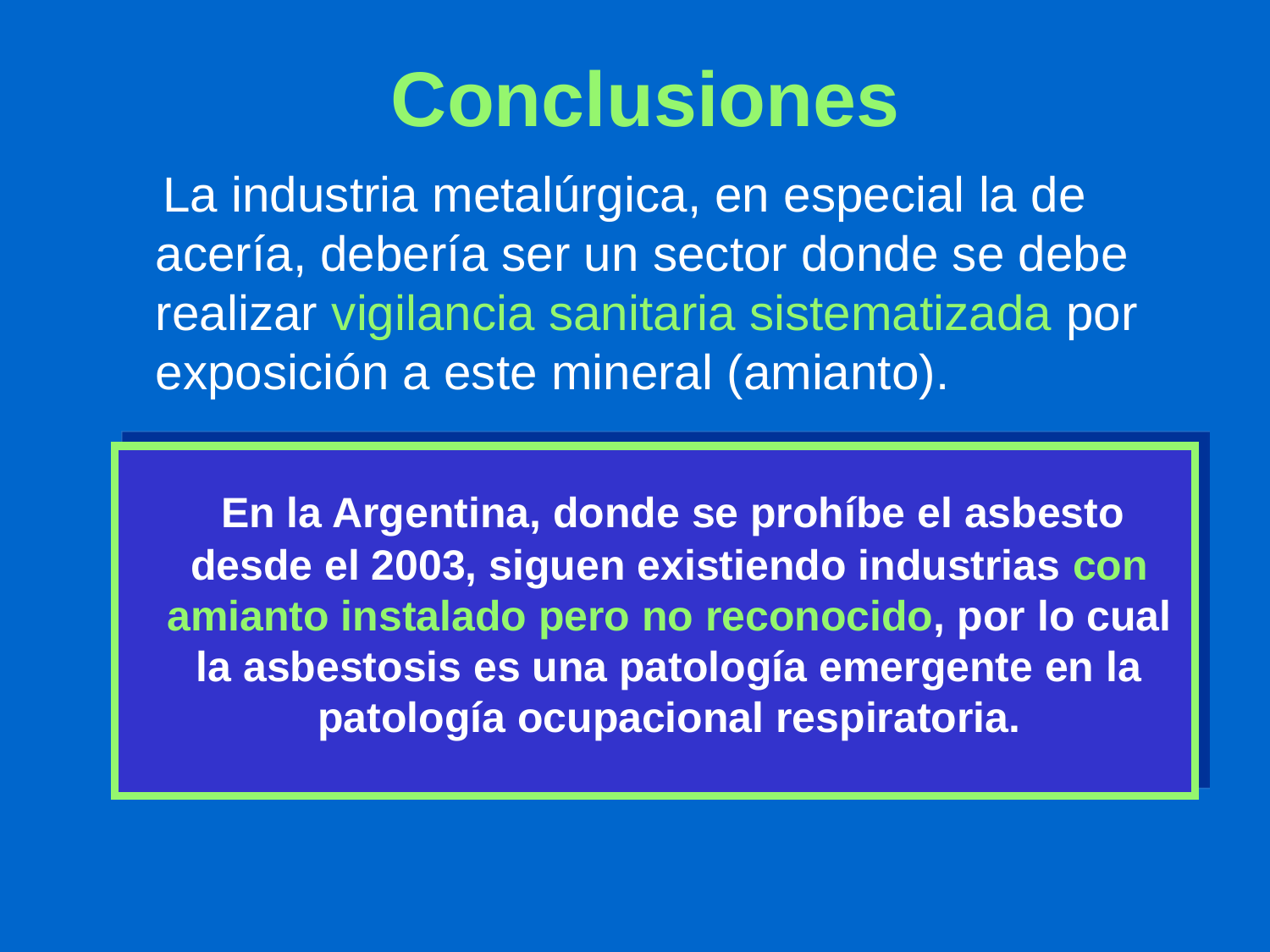

# Conclusiones
    La industria metalúrgica, en especial la de acería, debería ser un sector donde se debe  realizar vigilancia sanitaria sistematizada por exposición a este mineral (amianto).

    En la Argentina, donde se prohíbe el asbesto desde el 2003, siguen existiendo industrias con amianto instalado pero no reconocido, por lo cual la asbestosis es una patología emergente en la patología ocupacional respiratoria.